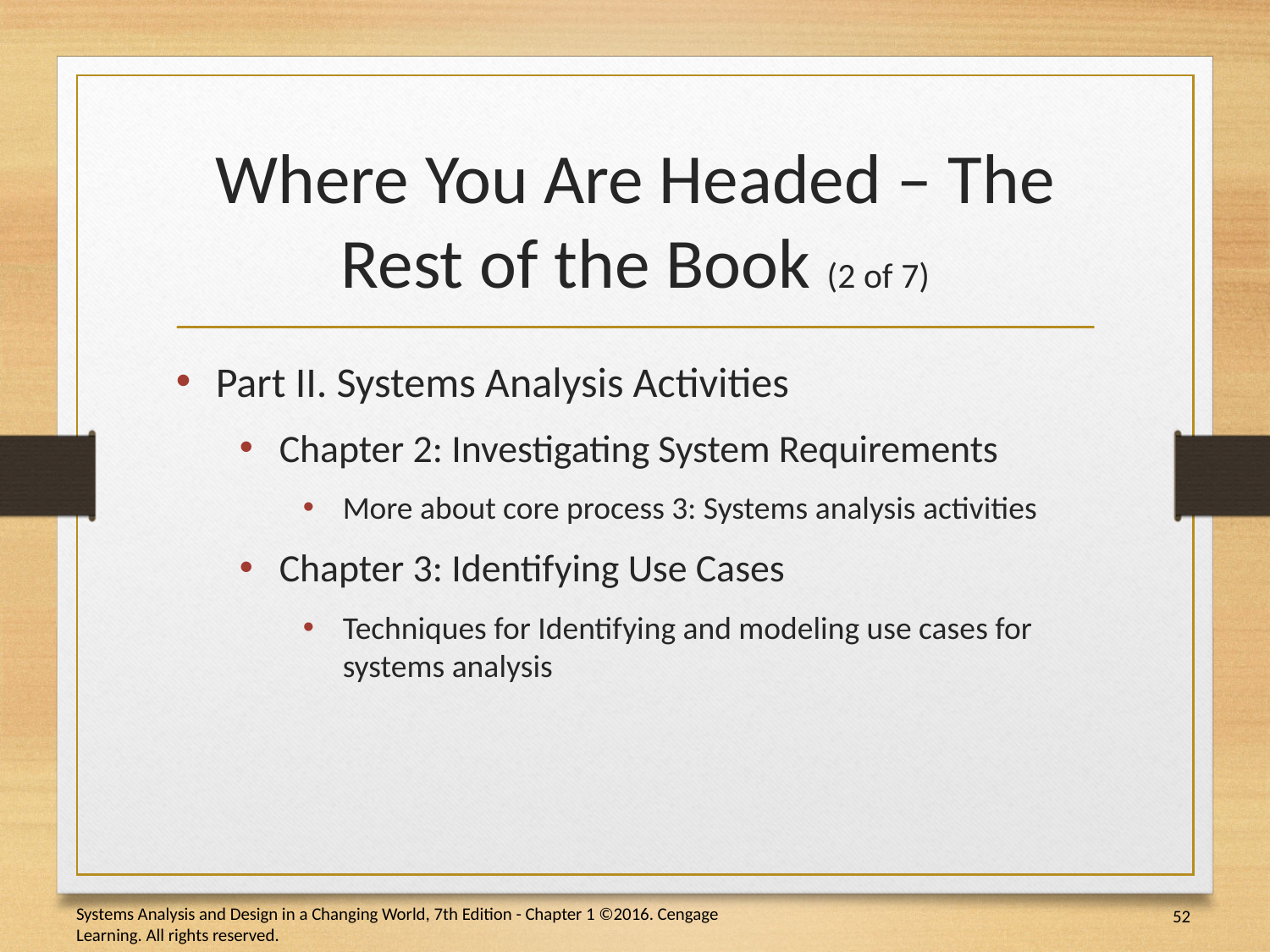

# Where You Are Headed – The Rest of the Book (2 of 7)
Part II. Systems Analysis Activities
Chapter 2: Investigating System Requirements
More about core process 3: Systems analysis activities
Chapter 3: Identifying Use Cases
Techniques for Identifying and modeling use cases for systems analysis
52
Systems Analysis and Design in a Changing World, 7th Edition - Chapter 1 ©2016. Cengage Learning. All rights reserved.